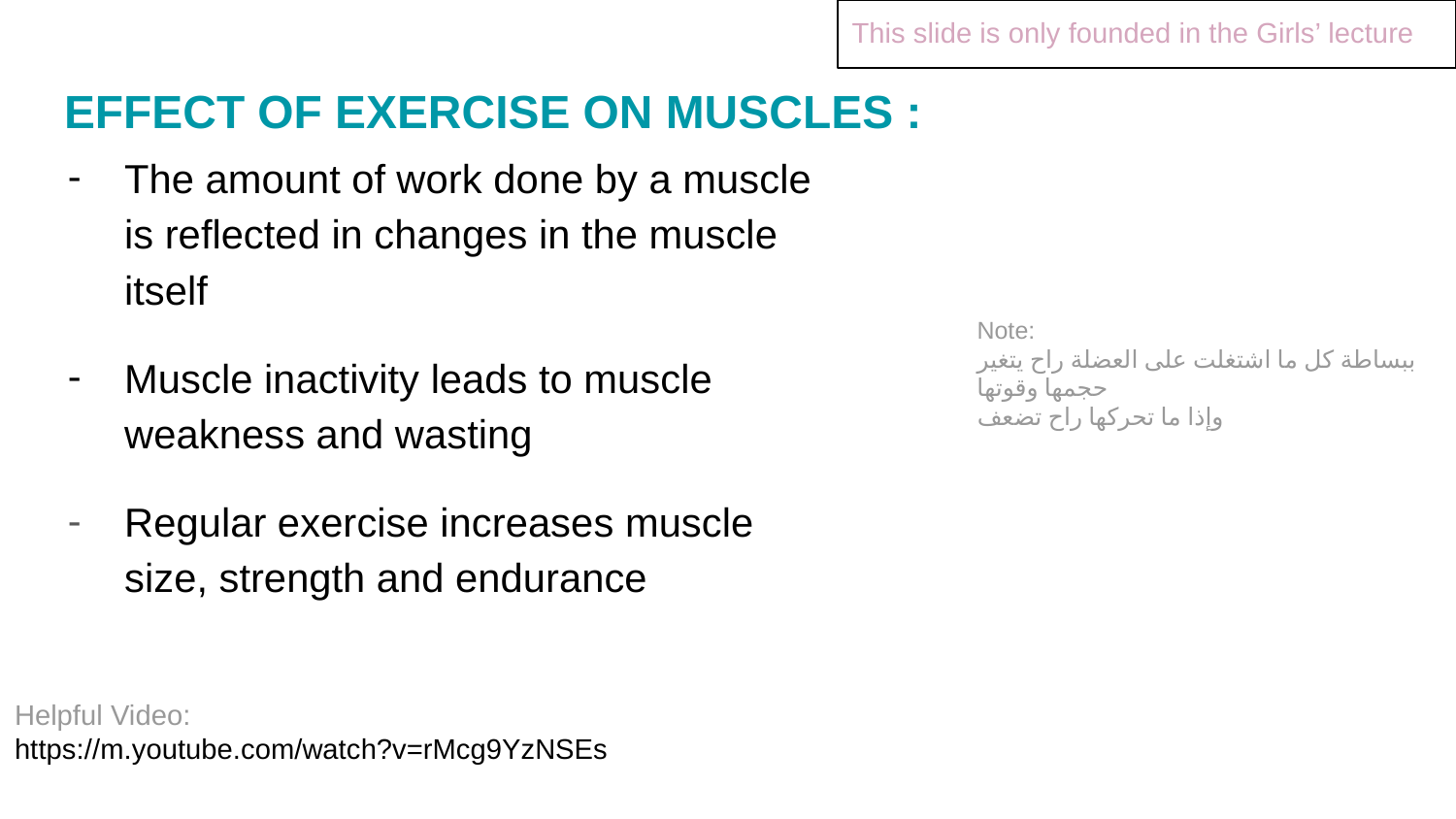

This slide is only founded in the Girls’ lecture
# EFFECT OF EXERCISE ON MUSCLES :
The amount of work done by a muscle
is reflected in changes in the muscle
itself
Muscle inactivity leads to muscle
weakness and wasting
Regular exercise increases muscle
size, strength and endurance
Note:
ببساطة كل ما اشتغلت على العضلة راح يتغير حجمها وقوتها
وإذا ما تحركها راح تضعف
Helpful Video:
https://m.youtube.com/watch?v=rMcg9YzNSEs